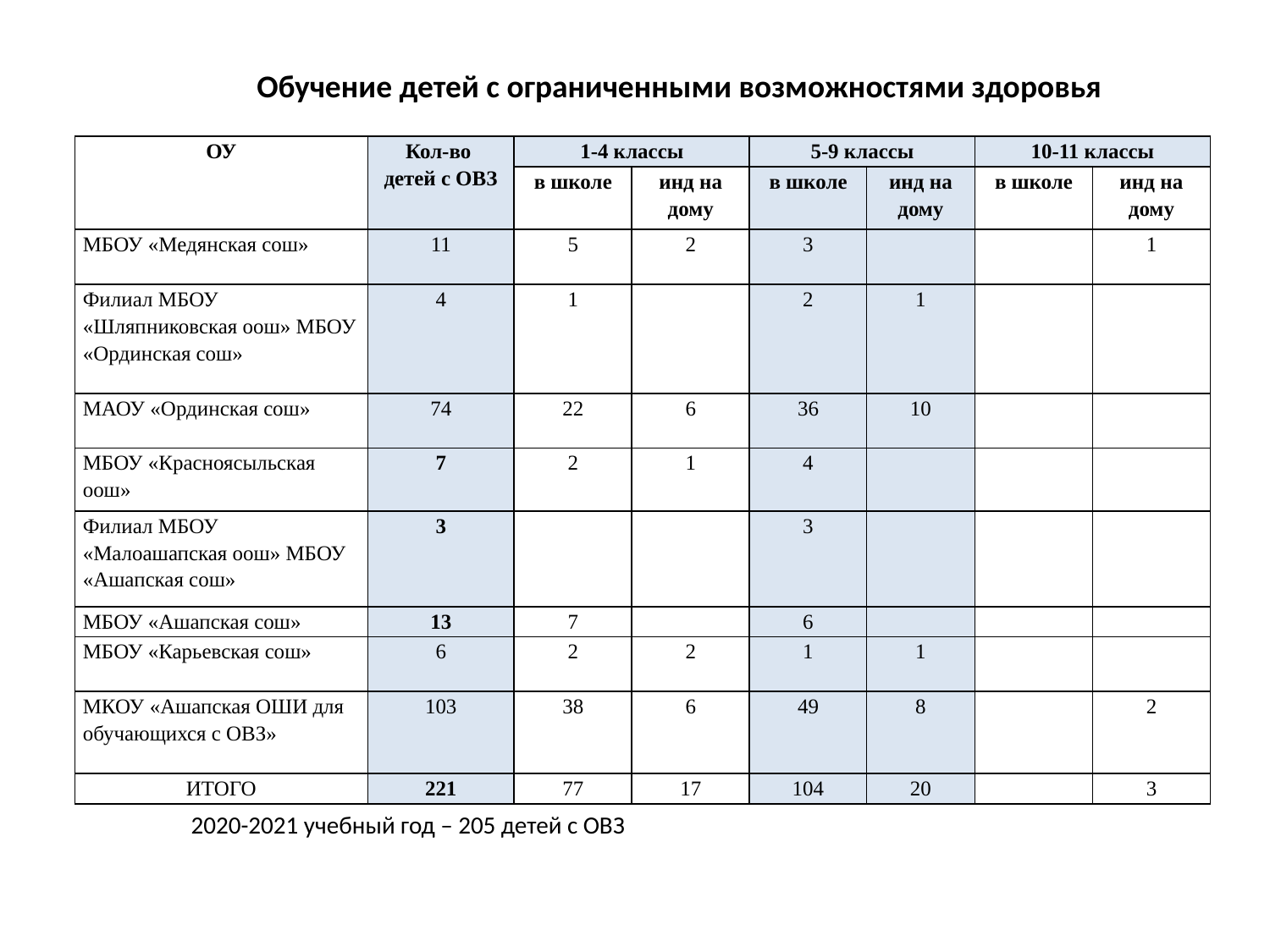

Обучение детей с ограниченными возможностями здоровья
| ОУ | Кол-во детей с ОВЗ | 1-4 классы |  | 5-9 классы |  | 10-11 классы |  |
| --- | --- | --- | --- | --- | --- | --- | --- |
|  |  | в школе | инд на дому | в школе | инд на дому | в школе | инд на дому |
| МБОУ «Медянская сош» | 11 | 5 | 2 | 3 |  |  | 1 |
| Филиал МБОУ «Шляпниковская оош» МБОУ «Ординская сош» | 4 | 1 |  | 2 | 1 |  |  |
| МАОУ «Ординская сош» | 74 | 22 | 6 | 36 | 10 |  |  |
| МБОУ «Красноясыльская оош» | 7 | 2 | 1 | 4 |  |  |  |
| Филиал МБОУ «Малоашапская оош» МБОУ «Ашапская сош» | 3 |  |  | 3 |  |  |  |
| МБОУ «Ашапская сош» | 13 | 7 |  | 6 |  |  |  |
| МБОУ «Карьевская сош» | 6 | 2 | 2 | 1 | 1 |  |  |
| МКОУ «Ашапская ОШИ для обучающихся с ОВЗ» | 103 | 38 | 6 | 49 | 8 |  | 2 |
| ИТОГО | 221 | 77 | 17 | 104 | 20 |  | 3 |
2020-2021 учебный год – 205 детей с ОВЗ